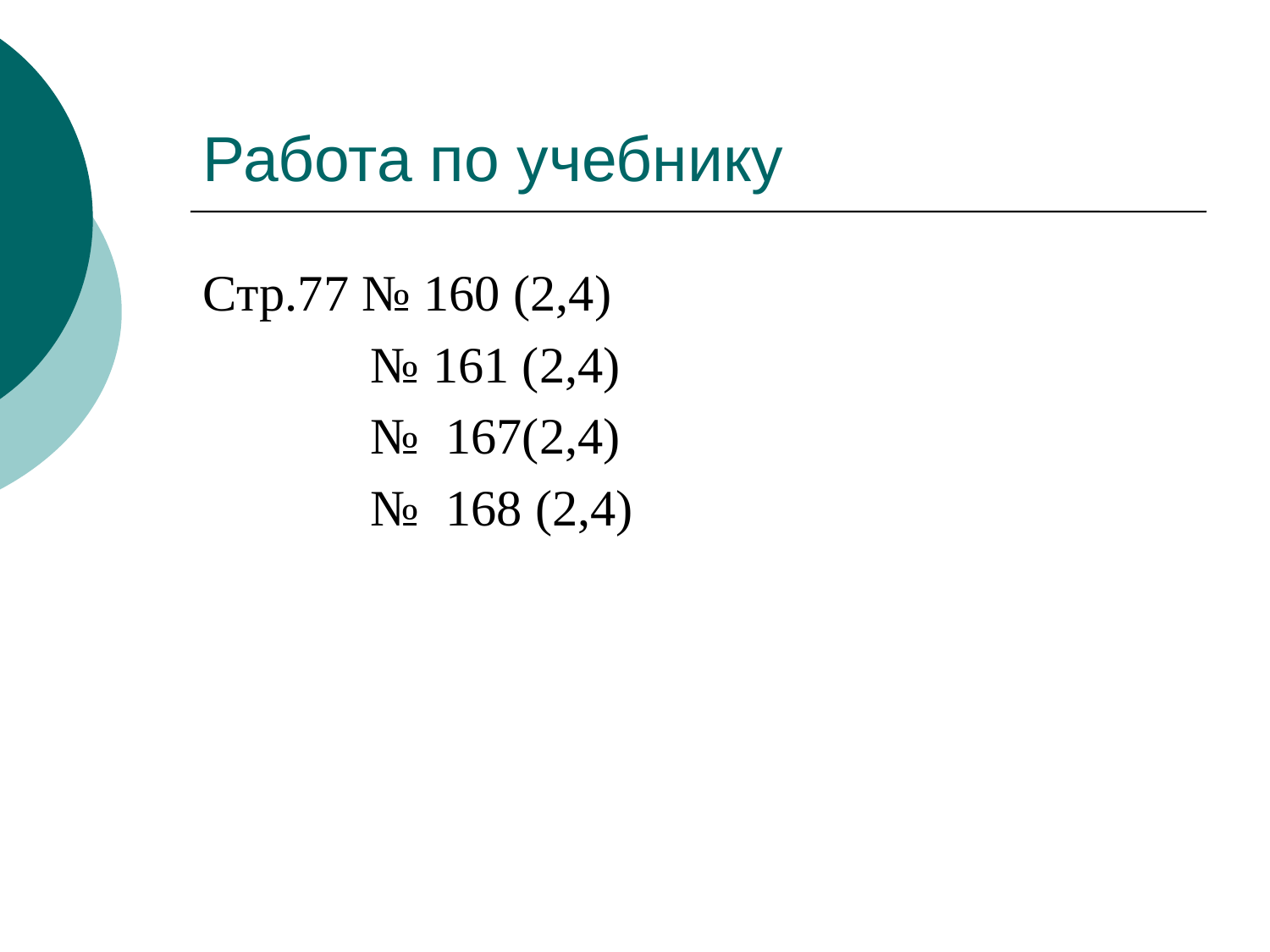

# Работа по учебнику
Стр.77 № 160 (2,4)
             № 161 (2,4)
             №  167(2,4)
             №  168 (2,4)